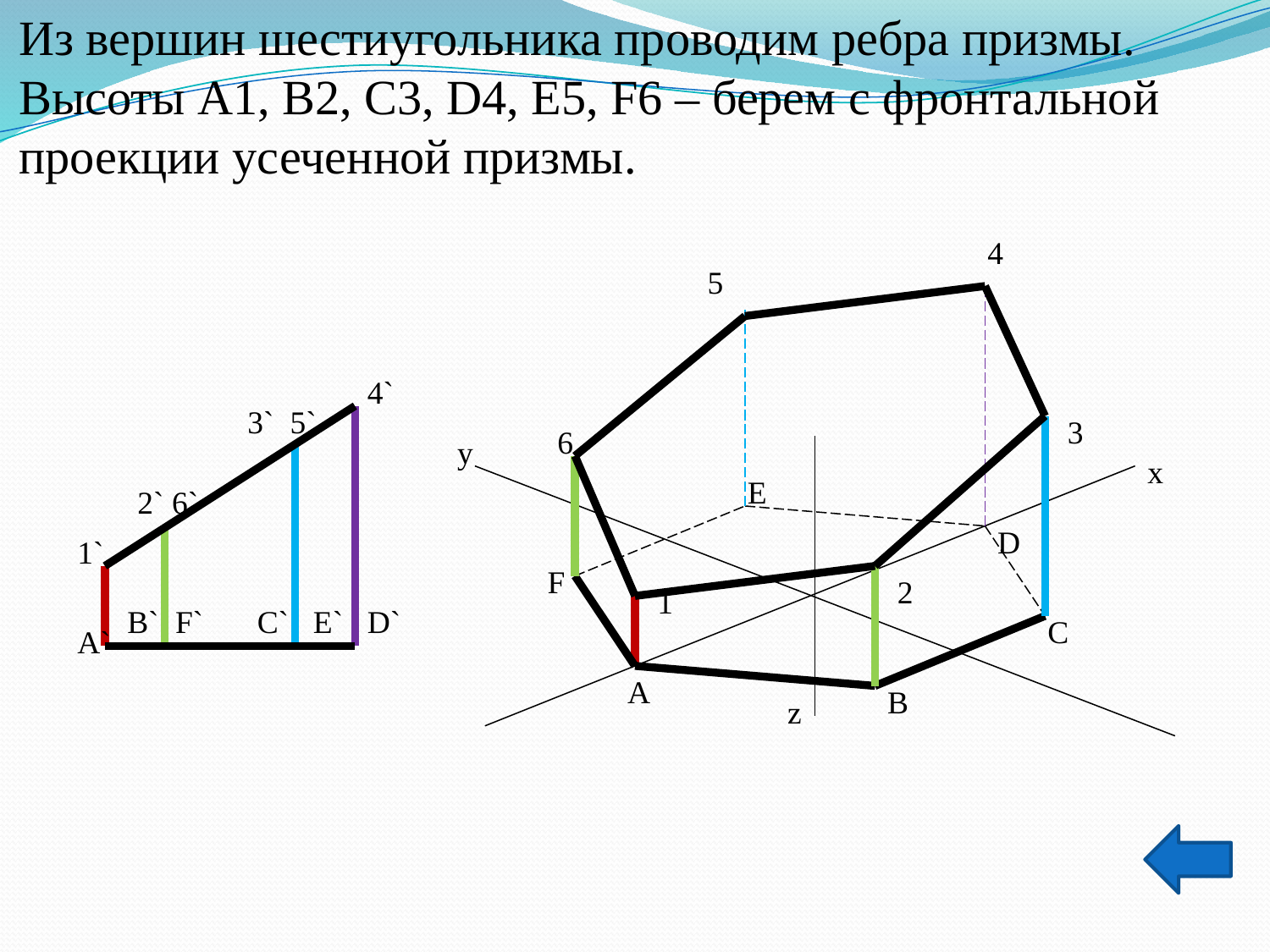

Из вершин шестиугольника проводим ребра призмы. Высоты A1, B2, C3, D4, E5, F6 – берем с фронтальной проекции усеченной призмы.
4
5
4`
3`  5`
3
6
у
х
Е
2` 6`
D
1`
F
2
1
B`  F`
C`   E`
D`
С
А`
А
В
z